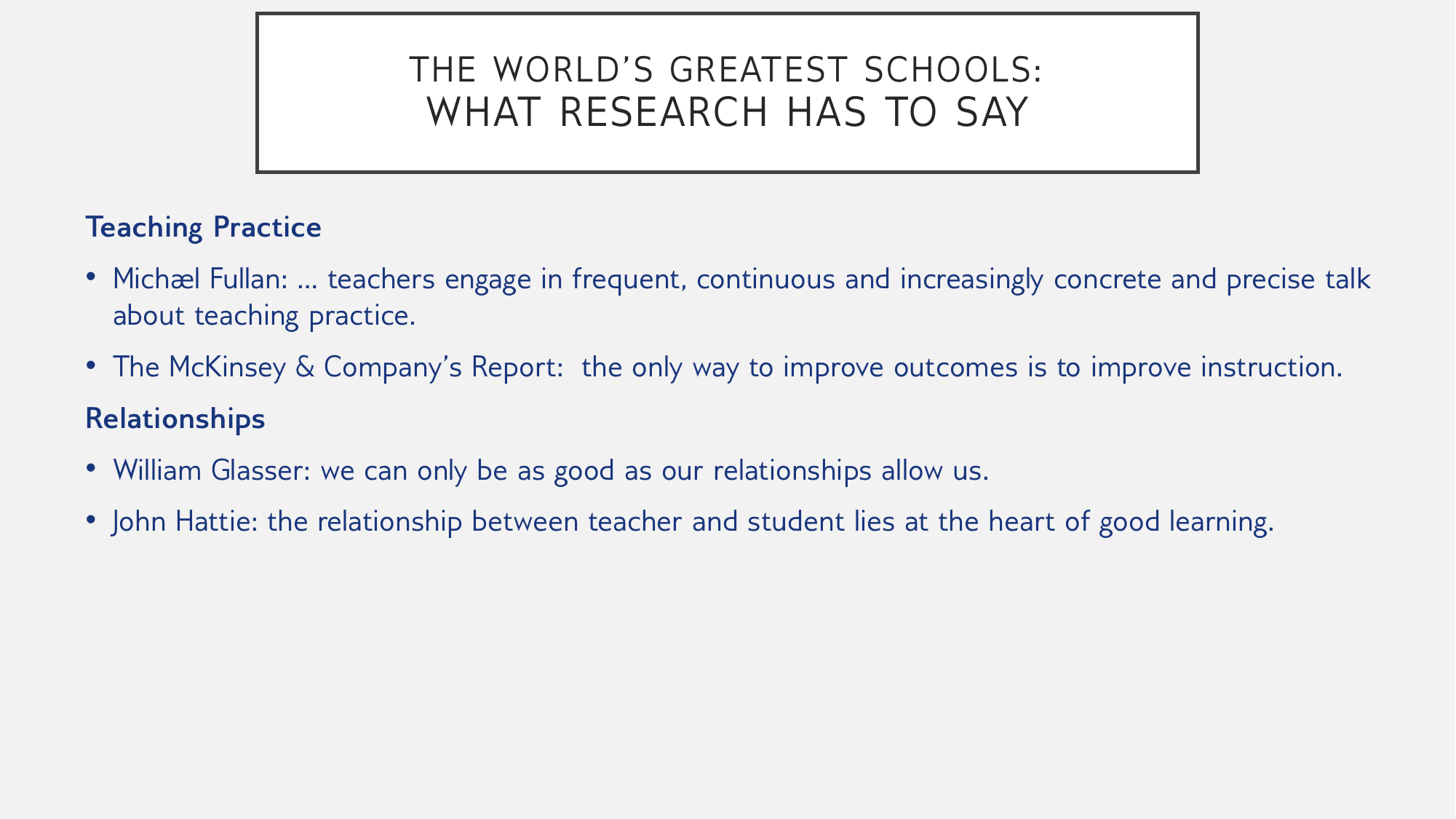

# The World’s Greatest Schools: What research has to say
Teaching Practice
Michael Fullan: … teachers engage in frequent, continuous and increasingly concrete and precise talk about teaching practice.
The McKinsey & Company’s Report:  the only way to improve outcomes is to improve instruction.
Relationships
William Glasser: we can only be as good as our relationships allow us.
John Hattie: the relationship between teacher and student lies at the heart of good learning.